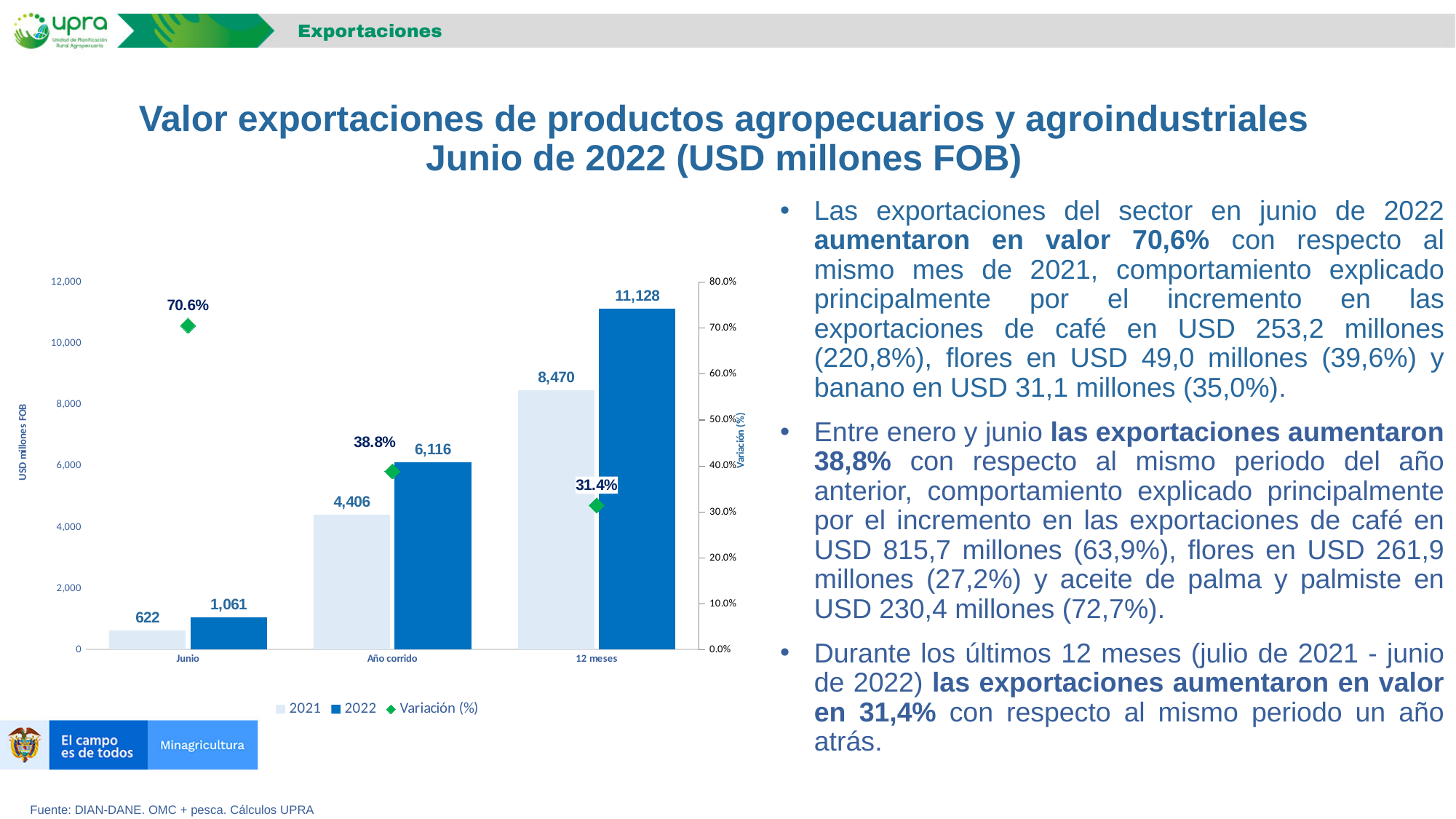

Exportaciones
# Valor exportaciones de productos agropecuarios y agroindustriales Junio de 2022 (USD millones FOB)
Las exportaciones del sector en junio de 2022 aumentaron en valor 70,6% con respecto al mismo mes de 2021, comportamiento explicado principalmente por el incremento en las exportaciones de café en USD 253,2 millones (220,8%), flores en USD 49,0 millones (39,6%) y banano en USD 31,1 millones (35,0%).
Entre enero y junio las exportaciones aumentaron 38,8% con respecto al mismo periodo del año anterior, comportamiento explicado principalmente por el incremento en las exportaciones de café en USD 815,7 millones (63,9%), flores en USD 261,9 millones (27,2%) y aceite de palma y palmiste en USD 230,4 millones (72,7%).
Durante los últimos 12 meses (julio de 2021 - junio de 2022) las exportaciones aumentaron en valor en 31,4% con respecto al mismo periodo un año atrás.

### Chart

| Category | 2021 | 2022 | Variación (%) |
|---|---|---|---|
| Junio | 621.8956933400001 | 1060.7862265700003 | 0.7057301375940739 |
| Año corrido | 4406.300493270001 | 6116.351602089998 | 0.38809225821794424 |
| 12 meses | 8470.26691481 | 11127.743539620002 | 0.3137417806944769 |
Fuente: DIAN-DANE. OMC + pesca. Cálculos UPRA